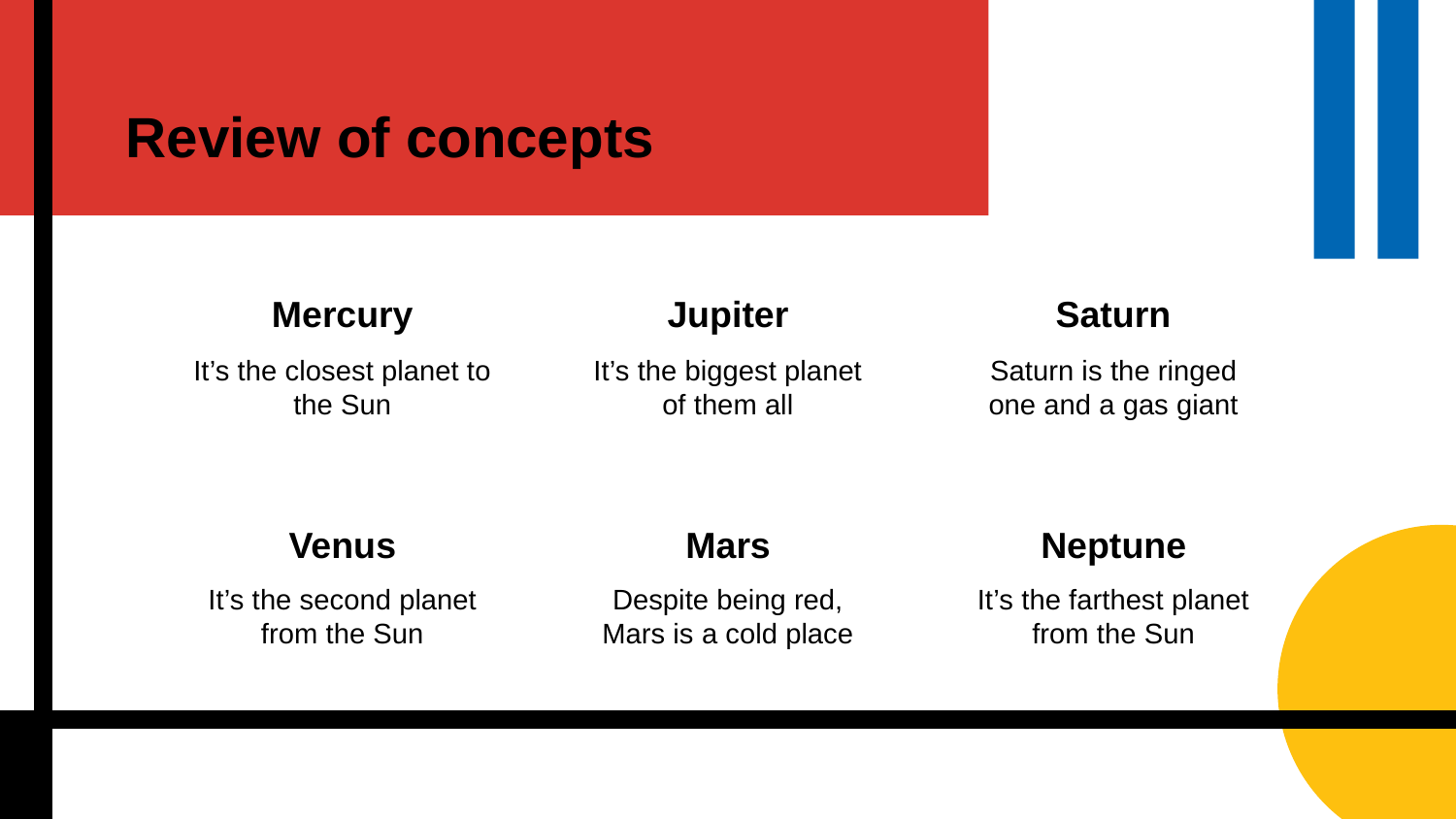

Review of concepts
Jupiter
Mercury
Saturn
It’s the closest planet to the Sun

It’s the biggest planet of them all
Saturn is the ringed one and a gas giant

Mars
# Venus
Neptune
It’s the second planet from the Sun

Despite being red, Mars is a cold place

It’s the farthest planet from the Sun